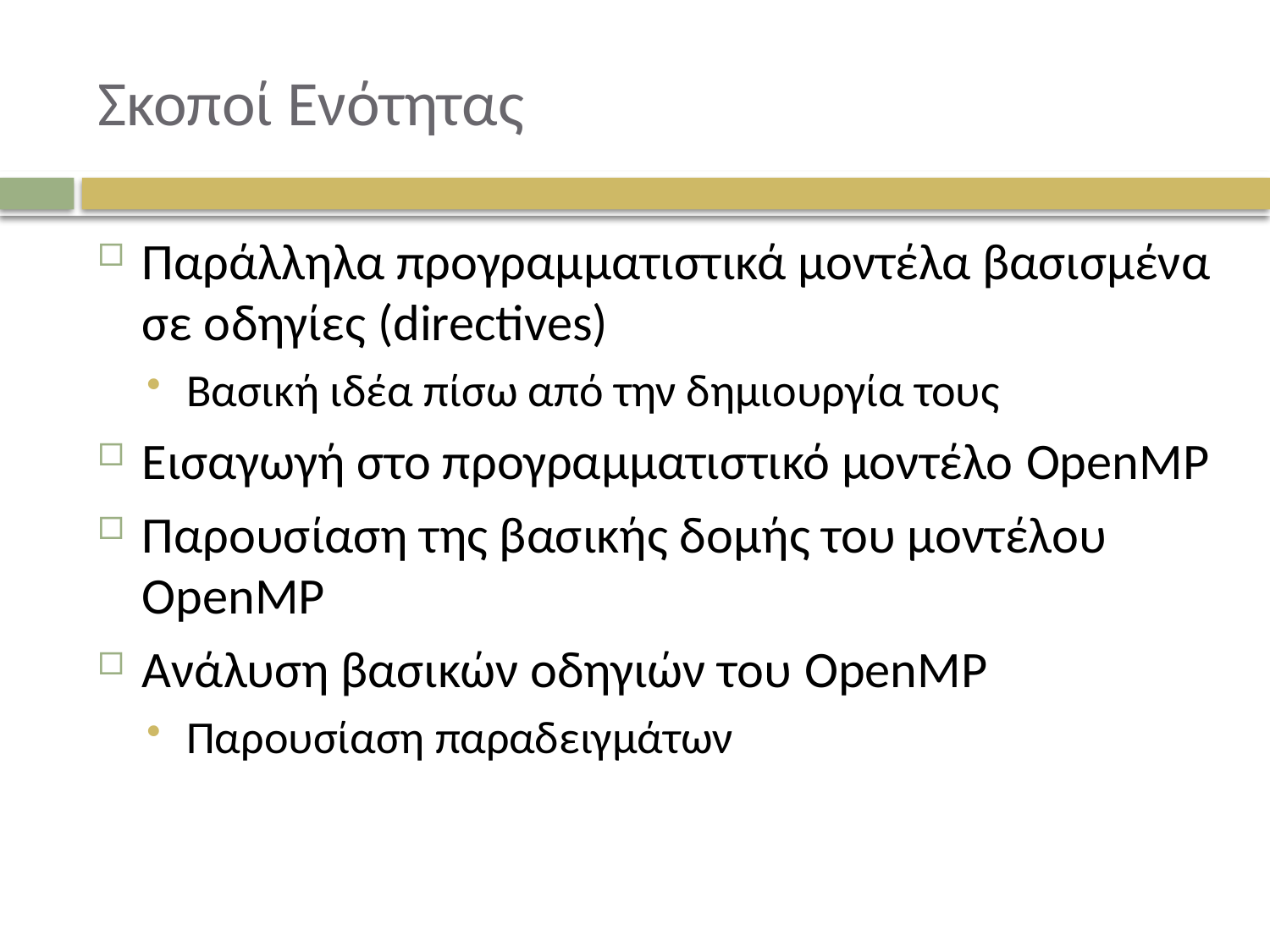

# Σκοποί Ενότητας
Παράλληλα προγραμματιστικά μοντέλα βασισμένα σε οδηγίες (directives)
Bασική ιδέα πίσω από την δημιουργία τους
Εισαγωγή στο προγραμματιστικό μοντέλο OpenMP
Παρουσίαση της βασικής δομής του μοντέλου OpenMP
Ανάλυση βασικών οδηγιών του OpenMP
Παρουσίαση παραδειγμάτων